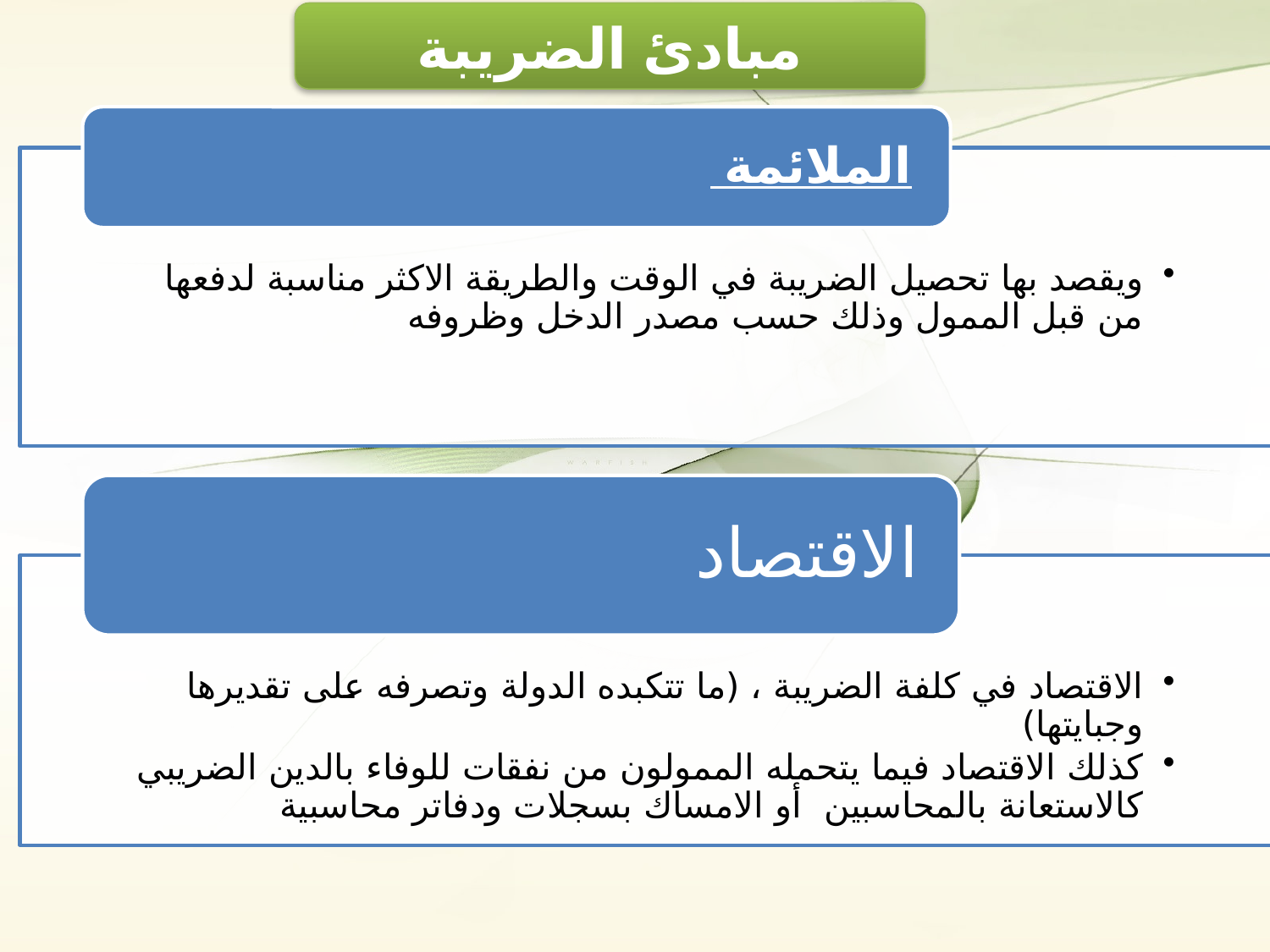

مبادئ الضريبة
ويقصد بها تحصيل الضريبة في الوقت والطريقة الاكثر مناسبة لدفعها من قبل الممول وذلك حسب مصدر الدخل وظروفه

الملائمة
الاقتصاد في كلفة الضريبة ، (ما تتكبده الدولة وتصرفه على تقديرها وجبايتها)
كذلك الاقتصاد فيما يتحمله الممولون من نفقات للوفاء بالدين الضريبي  كالاستعانة بالمحاسبين  أو الامساك بسجلات ودفاتر محاسبية
الاقتصاد